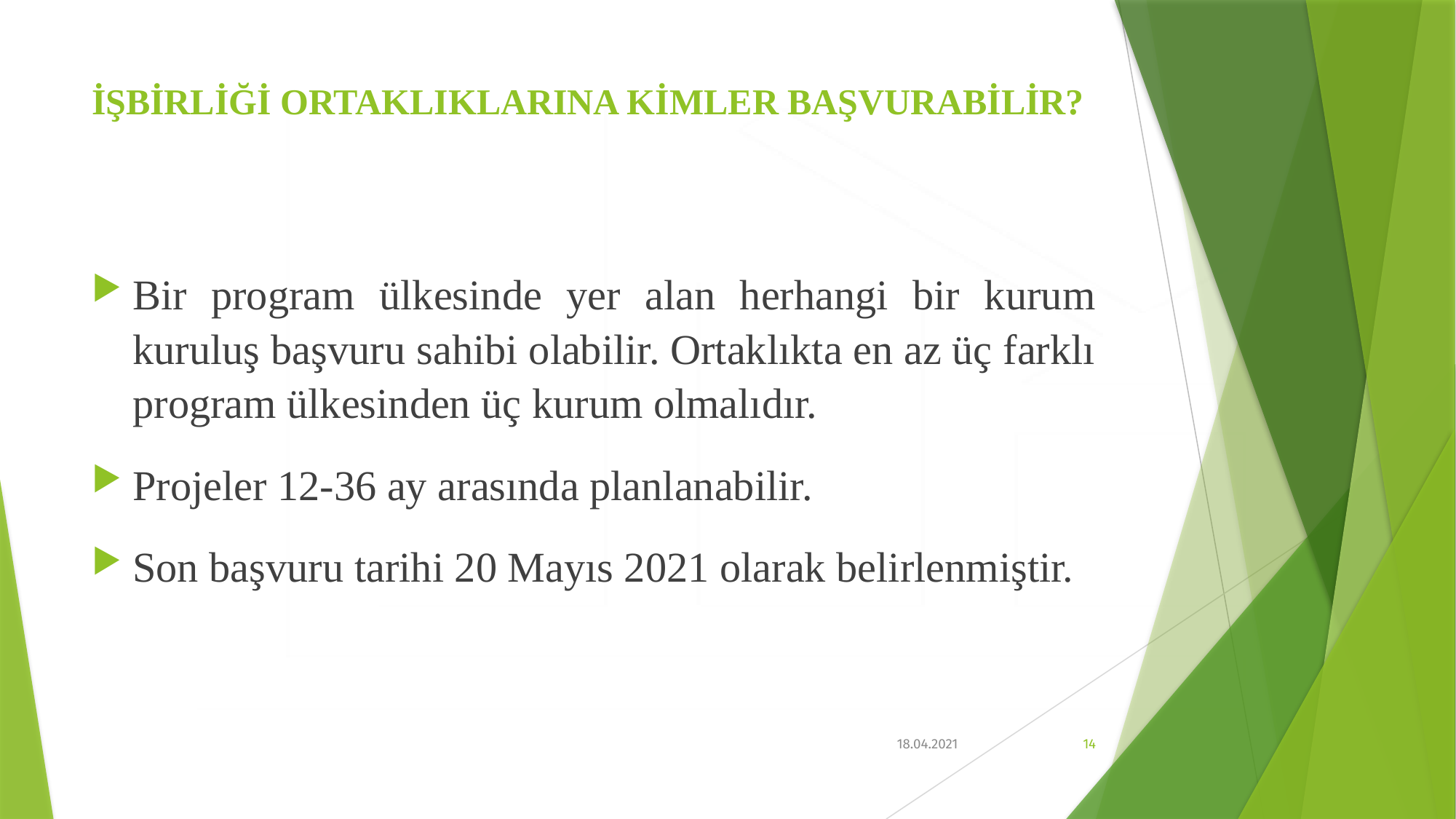

# İŞBİRLİĞİ ORTAKLIKLARINA KİMLER BAŞVURABİLİR?
Bir program ülkesinde yer alan herhangi bir kurum kuruluş başvuru sahibi olabilir. Ortaklıkta en az üç farklı program ülkesinden üç kurum olmalıdır.
Projeler 12-36 ay arasında planlanabilir.
Son başvuru tarihi 20 Mayıs 2021 olarak belirlenmiştir.

18.04.2021
14